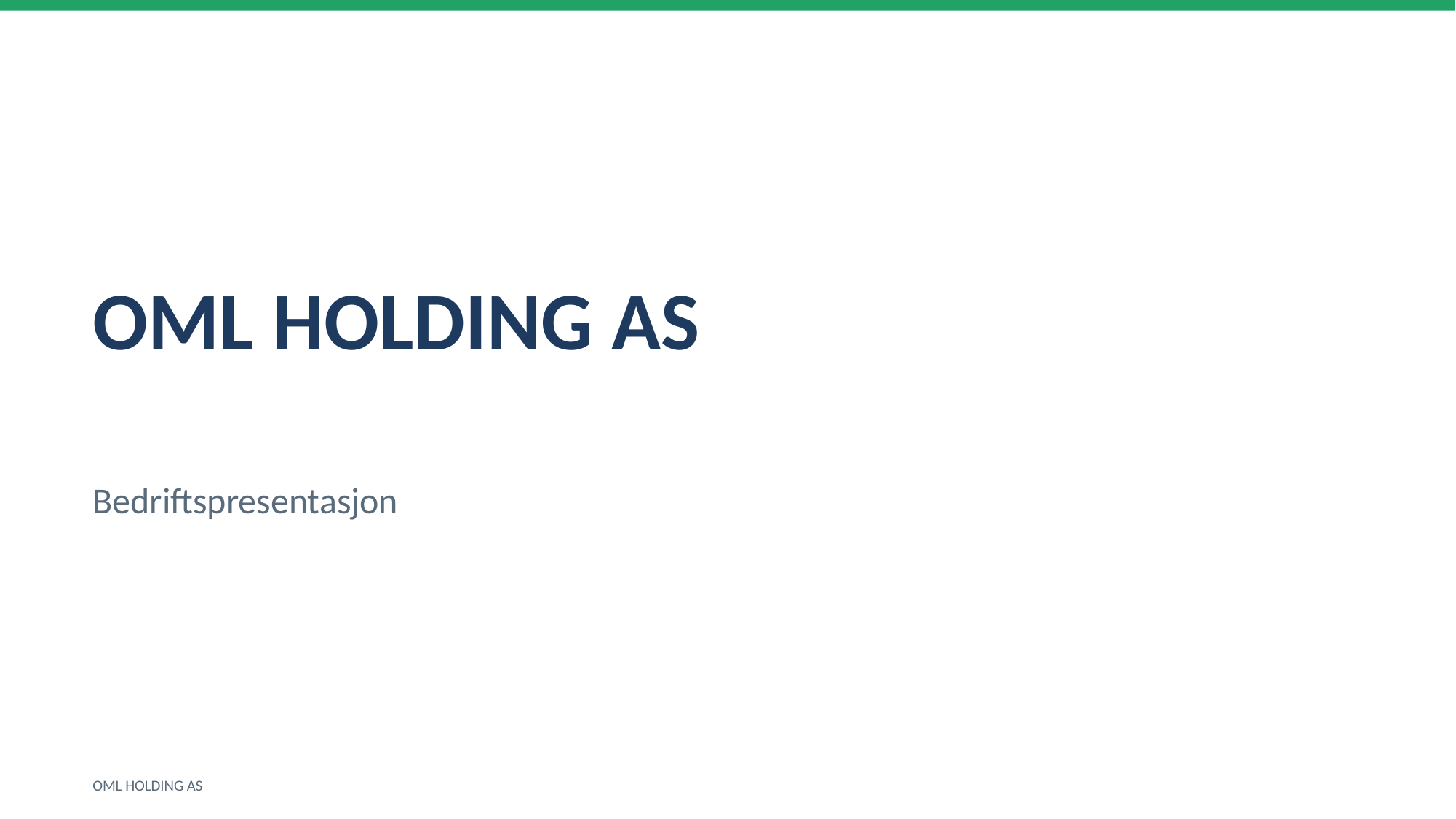

OML HOLDING AS
Bedriftspresentasjon
OML HOLDING AS